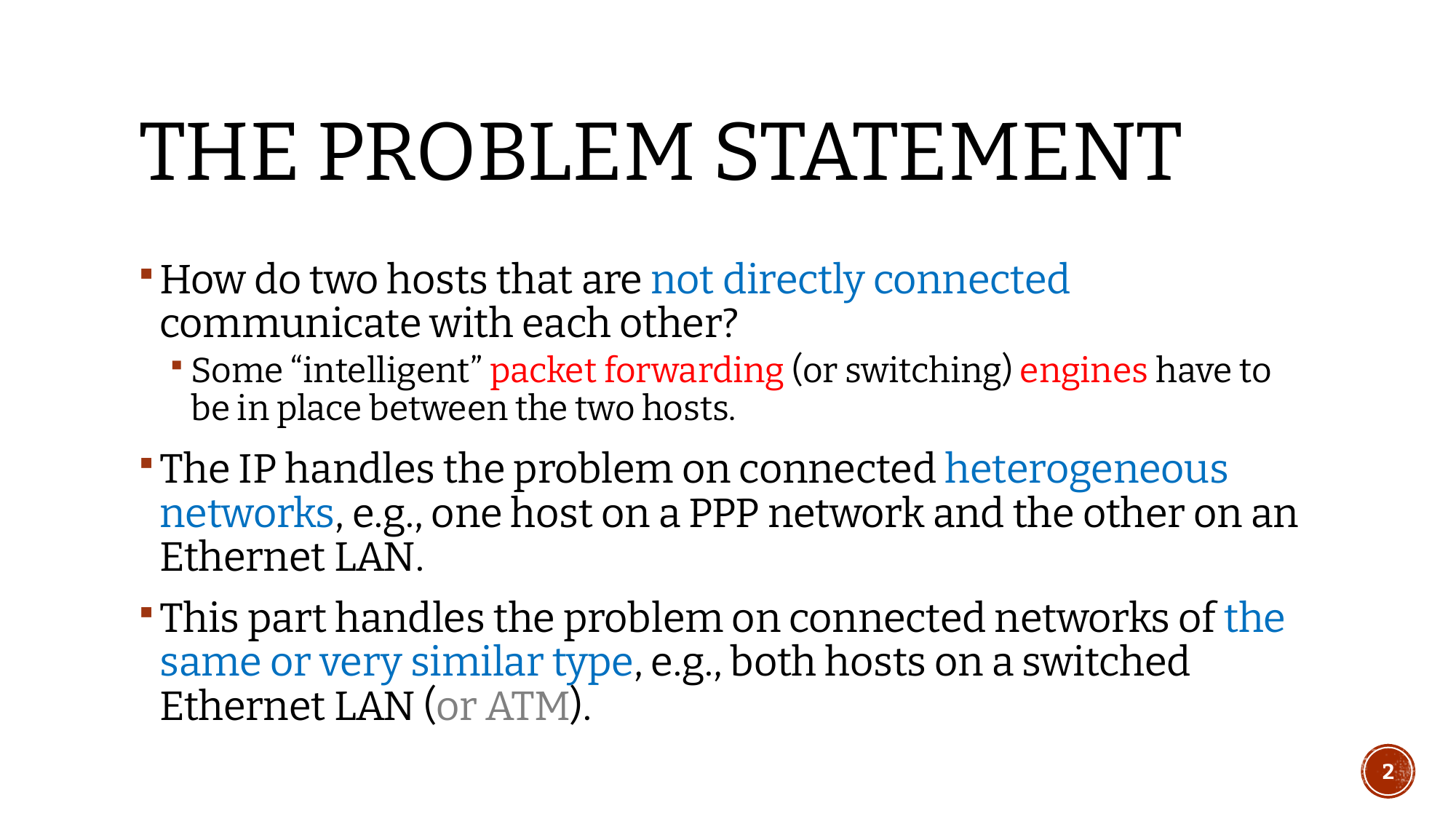

# The problem statement
How do two hosts that are not directly connected communicate with each other?
Some “intelligent” packet forwarding (or switching) engines have to be in place between the two hosts.
The IP handles the problem on connected heterogeneous networks, e.g., one host on a PPP network and the other on an Ethernet LAN.
This part handles the problem on connected networks of the same or very similar type, e.g., both hosts on a switched Ethernet LAN (or ATM).
2